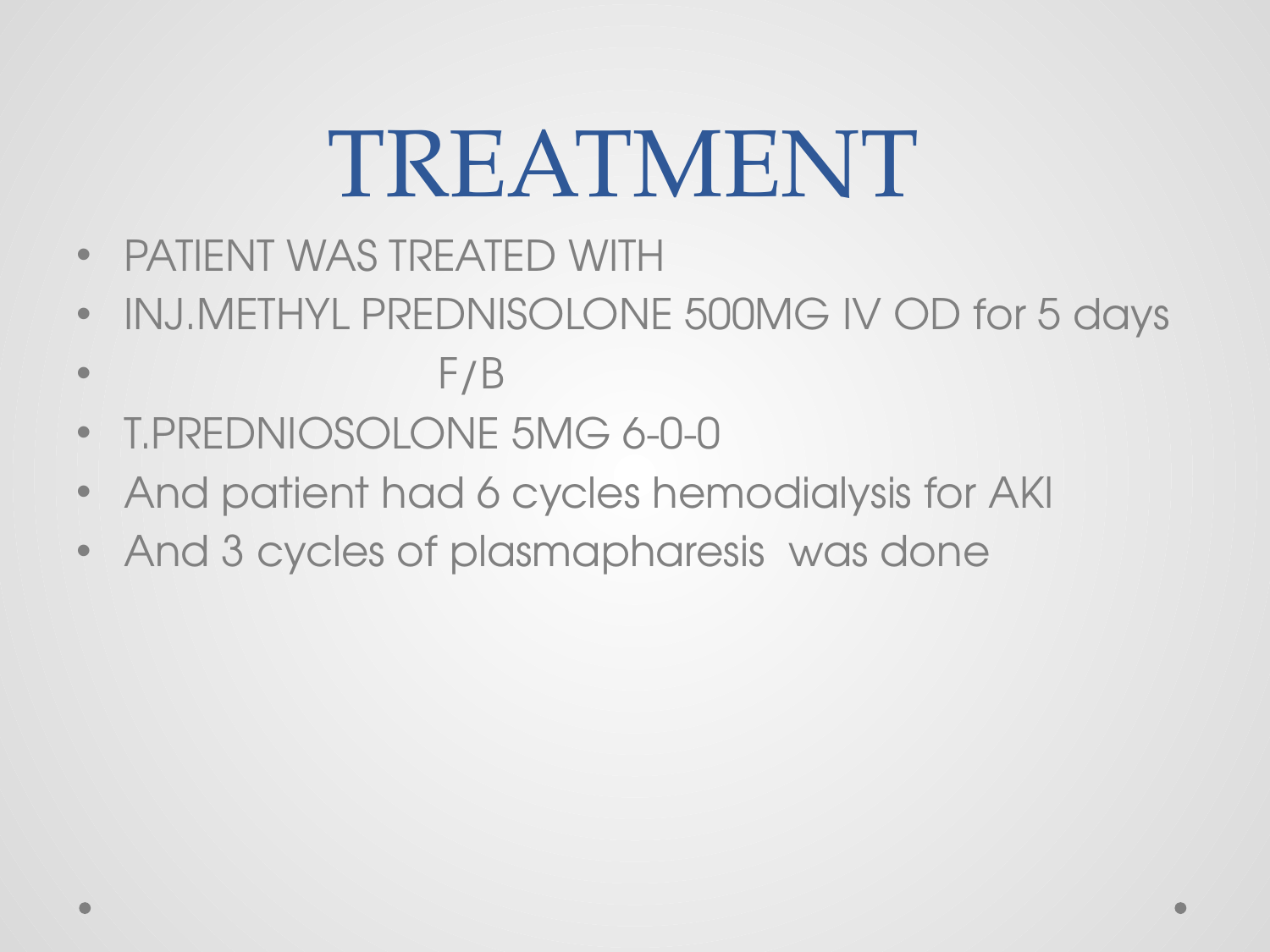

# TREATMENT
PATIENT WAS TREATED WITH
INJ.METHYL PREDNISOLONE 500MG IV OD for 5 days
                           F/B
T.PREDNIOSOLONE 5MG 6-0-0
And patient had 6 cycles hemodialysis for AKI
And 3 cycles of plasmapharesis  was done